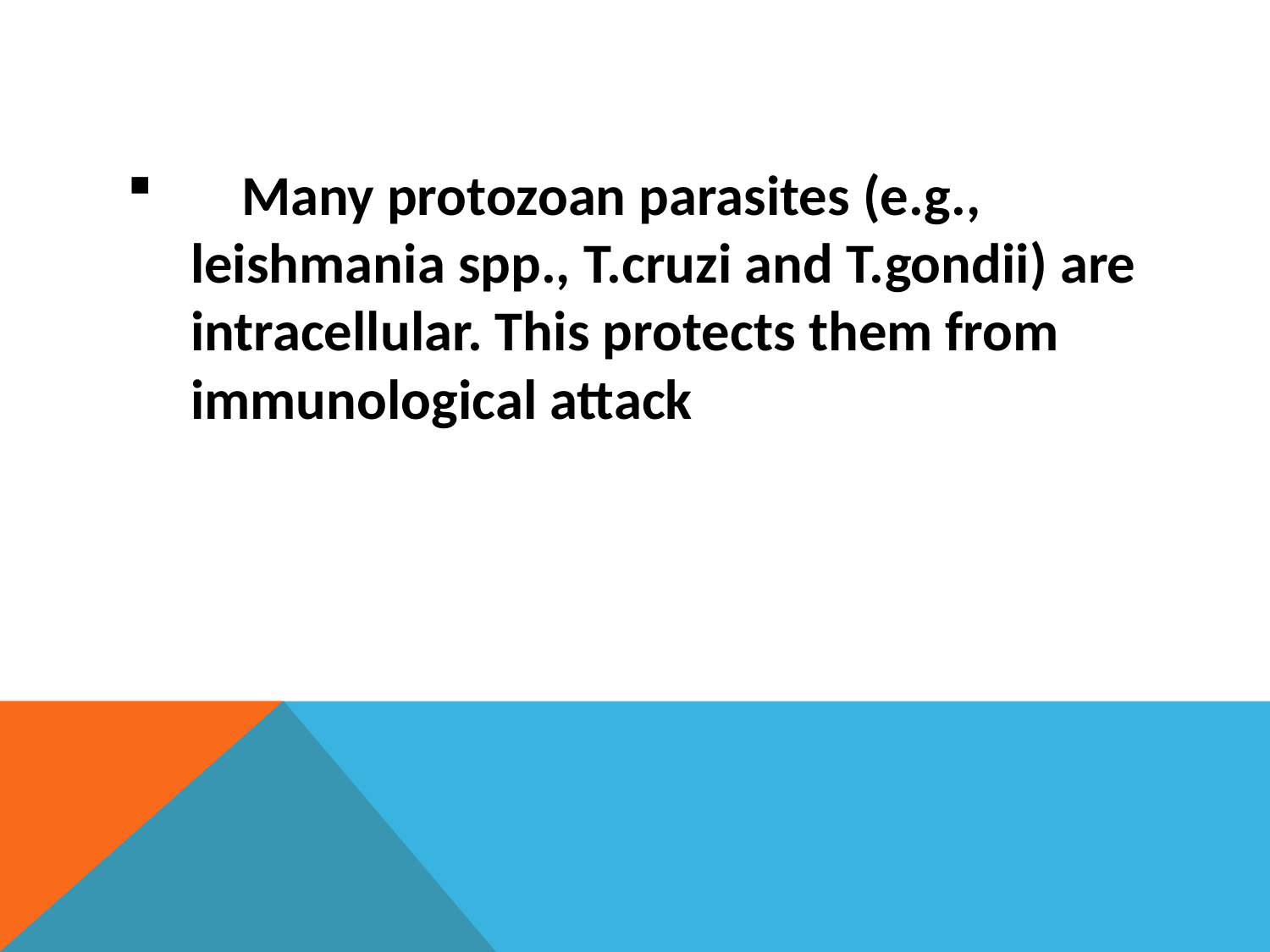

#
    Many protozoan parasites (e.g., leishmania spp., T.cruzi and T.gondii) are intracellular. This protects them from immunological attack